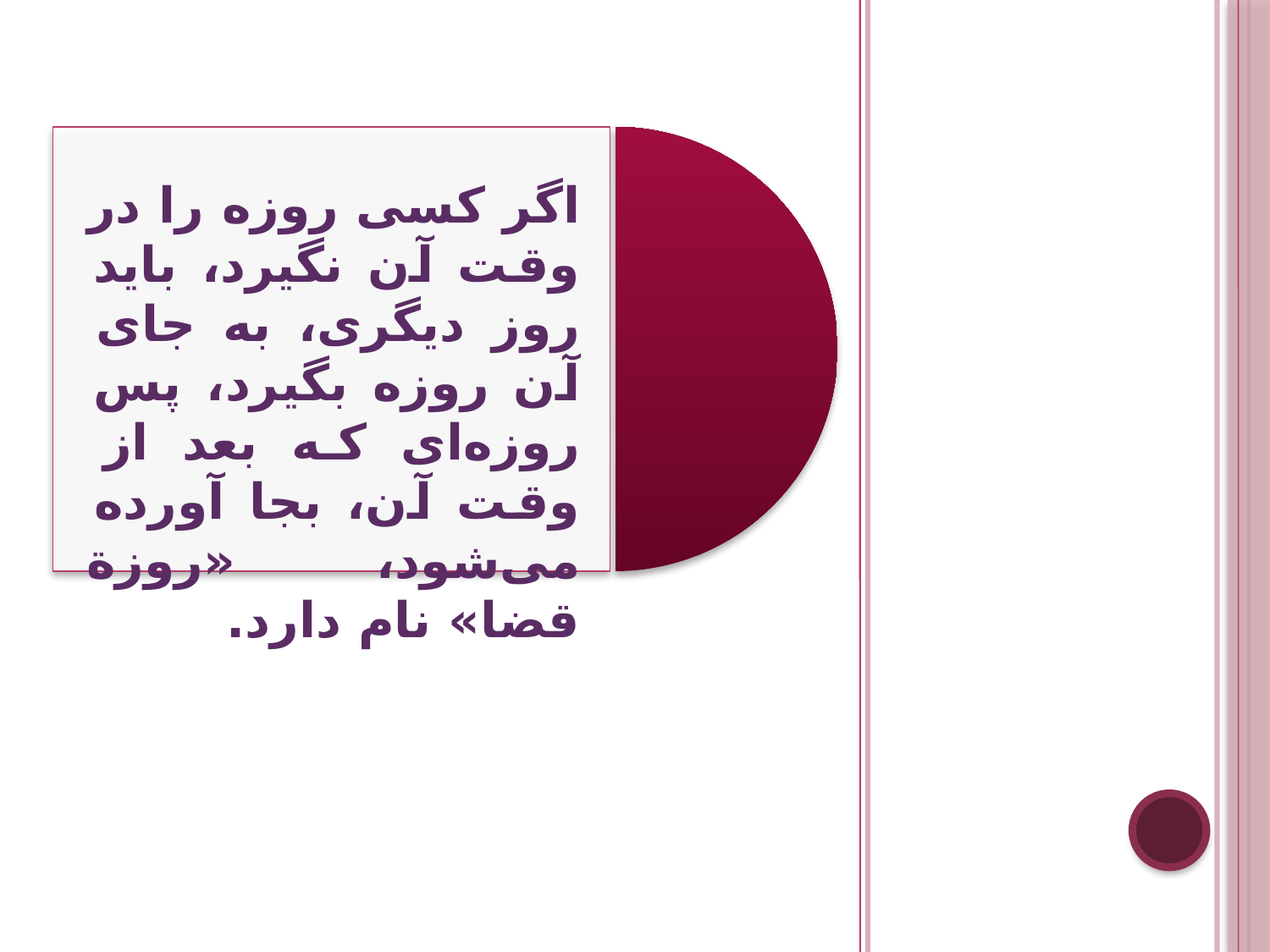

روزة قضا

اگر کسی روزه را در وقت آن نگیرد، باید روز دیگری، به جای آن روزه بگیرد، پس روزه‌ای که بعد از وقت آن، بجا آورده می‌شود، «روزة قضا» نام دارد.